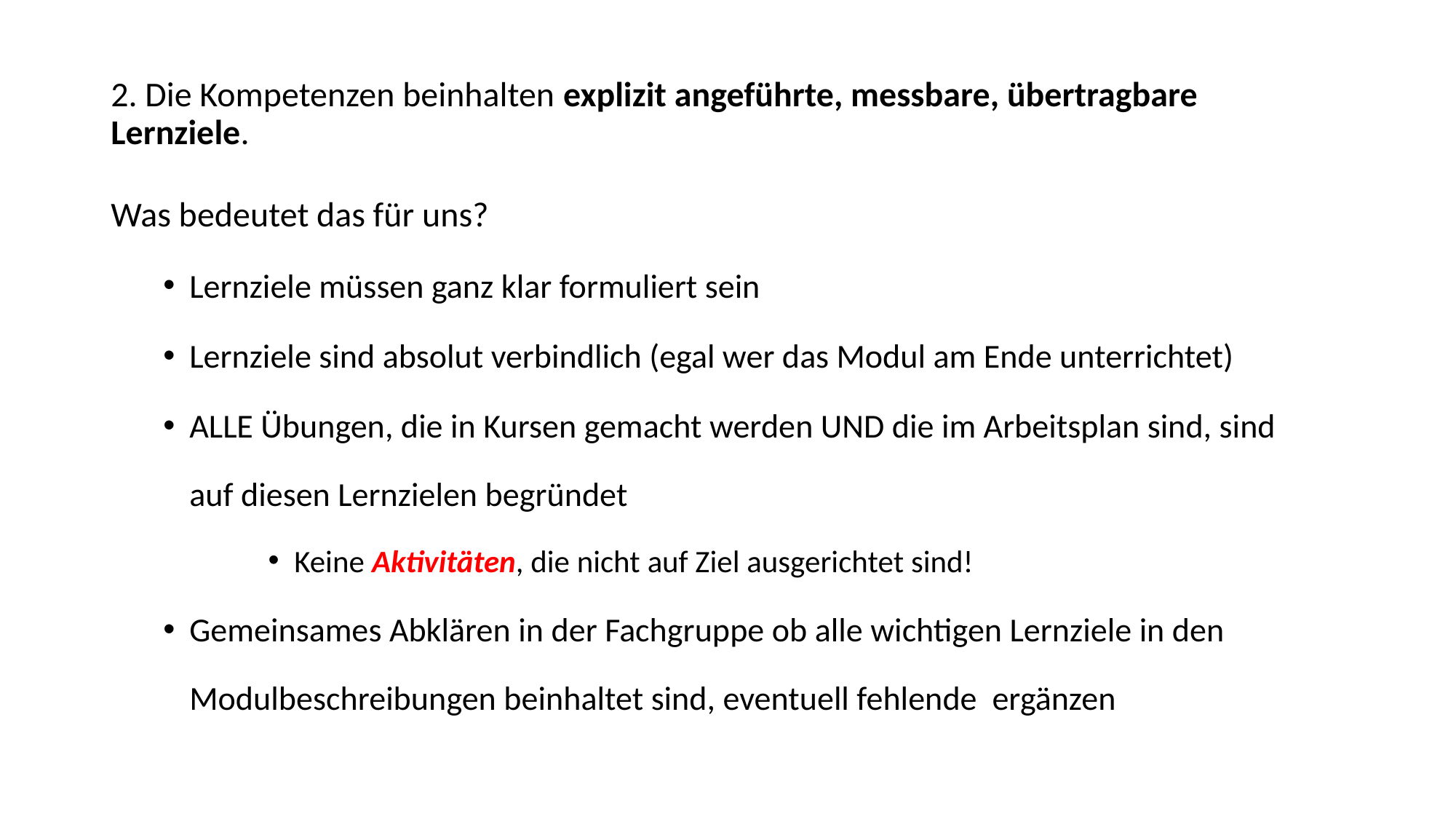

2. Die Kompetenzen beinhalten explizit angeführte, messbare, übertragbare Lernziele.

Was bedeutet das für uns?
Lernziele müssen ganz klar formuliert sein
Lernziele sind absolut verbindlich (egal wer das Modul am Ende unterrichtet)
ALLE Übungen, die in Kursen gemacht werden UND die im Arbeitsplan sind, sind auf diesen Lernzielen begründet
Keine Aktivitäten, die nicht auf Ziel ausgerichtet sind!
Gemeinsames Abklären in der Fachgruppe ob alle wichtigen Lernziele in den Modulbeschreibungen beinhaltet sind, eventuell fehlende  ergänzen